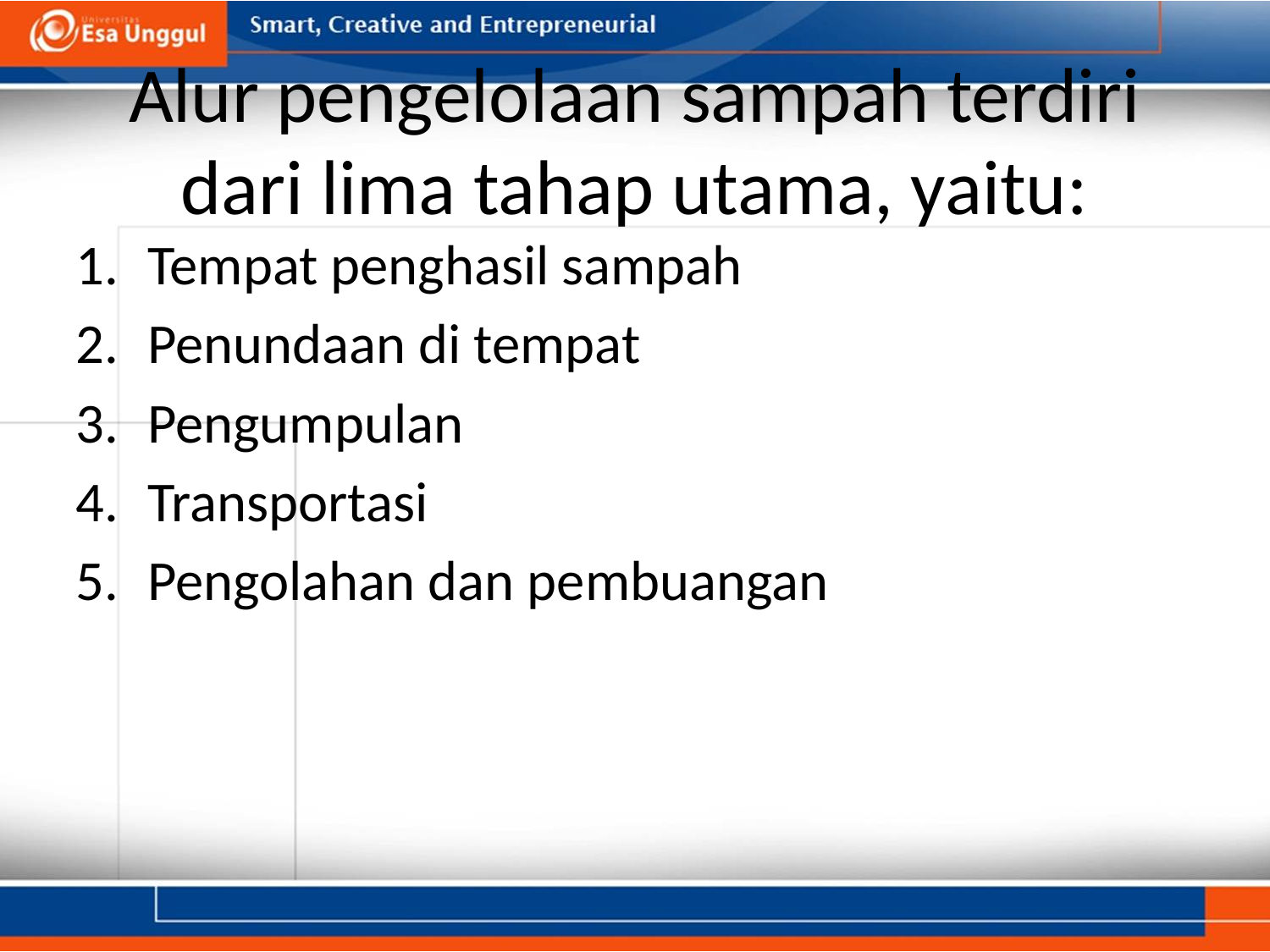

# Alur pengelolaan sampah terdiri dari lima tahap utama, yaitu:
Tempat penghasil sampah
Penundaan di tempat
Pengumpulan
Transportasi
Pengolahan dan pembuangan